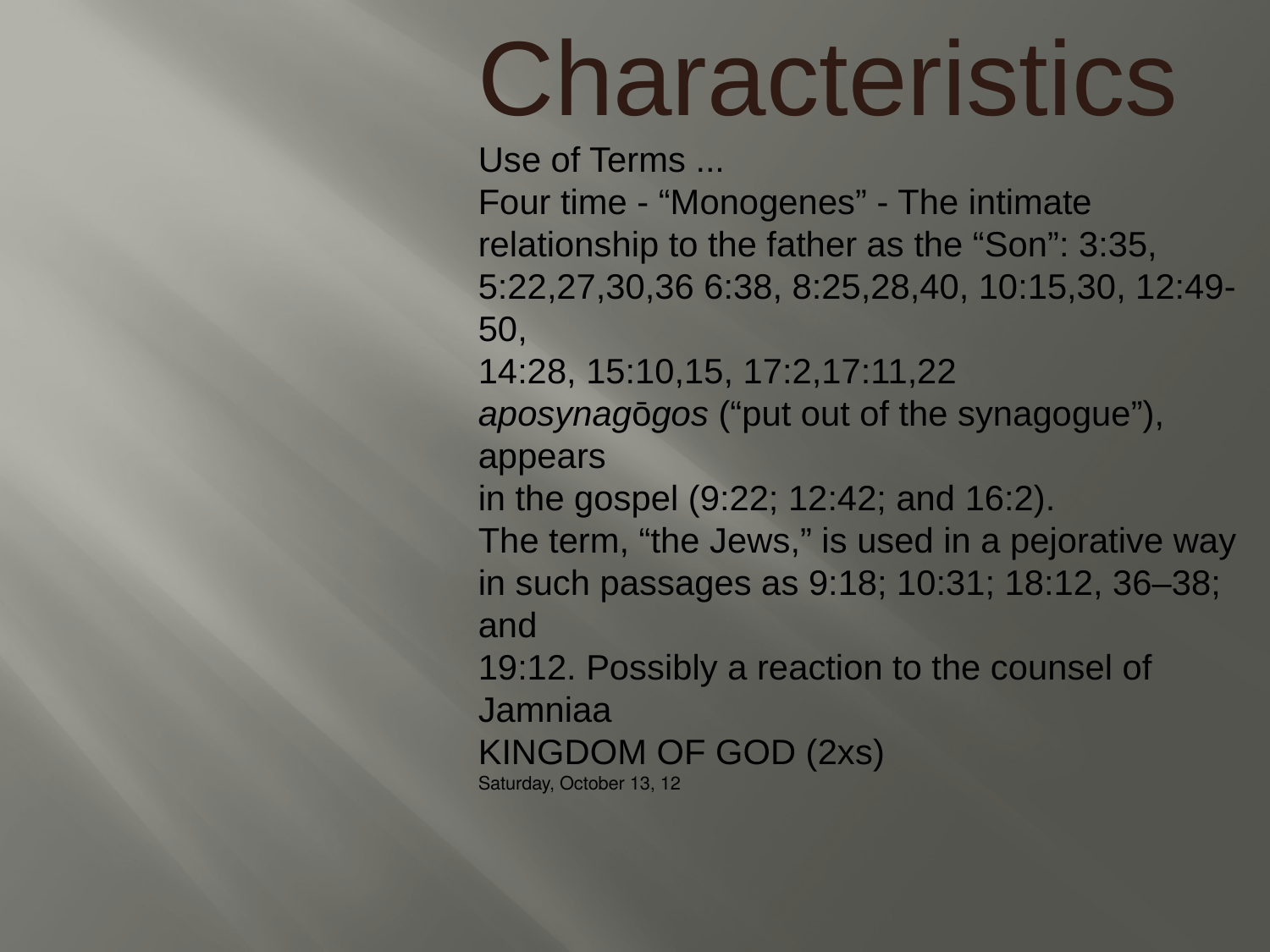

Characteristics
Use of Terms ...
Four time - “Monogenes” - The intimate
relationship to the father as the “Son”: 3:35,
5:22,27,30,36 6:38, 8:25,28,40, 10:15,30, 12:49-50,
14:28, 15:10,15, 17:2,17:11,22
aposynagōgos (“put out of the synagogue”), appears
in the gospel (9:22; 12:42; and 16:2).
The term, “the Jews,” is used in a pejorative way
in such passages as 9:18; 10:31; 18:12, 36–38; and
19:12. Possibly a reaction to the counsel of Jamniaa
KINGDOM OF GOD (2xs)
Saturday, October 13, 12